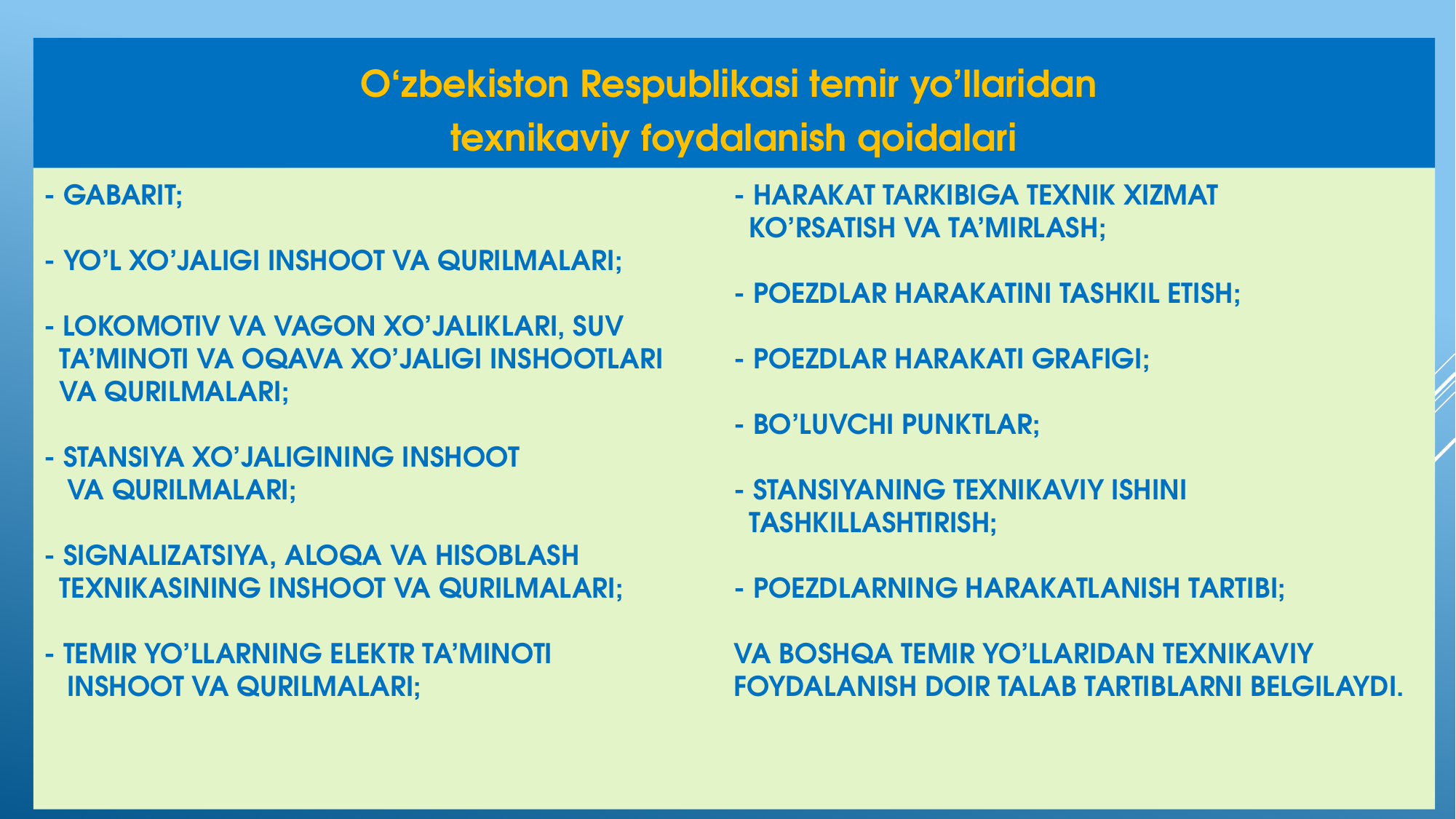

O‘zbekiston Respublikasi temir yo’llaridan
texnikaviy foydalanish qoidalari

# - Gabarit; - Yo’l xo’jaligi inshoot va qurilmalari; - Lokomotiv va vagon xo’jaliklari, suv ta’minoti va oqava xo’jaligi inshootlari va qurilmalari; - Stansiya xo’jaligining inshoot va qurilmalari; - Signalizatsiya, aloqa va hisoblash texnikasining inshoot va qurilmalari; - Temir yo’llarning elektr ta’minoti inshoot va qurilmalari; - Harakat tarkibiga texnik xizmat ko’rsatish va ta’mirlash; - POEZDLAR HARAKATINI TASHKIL ETISH; - Poezdlar harakati grafigi; - Bo’luvchi punktlar; - Stansiyaning texnikaviy ishini tashkillashtirish; - Poezdlarning harakatlanish tartibi; Va boshqa temir yo’llaridan texnikaviy foydalanish doir talab tartiblarni belgilaydi.